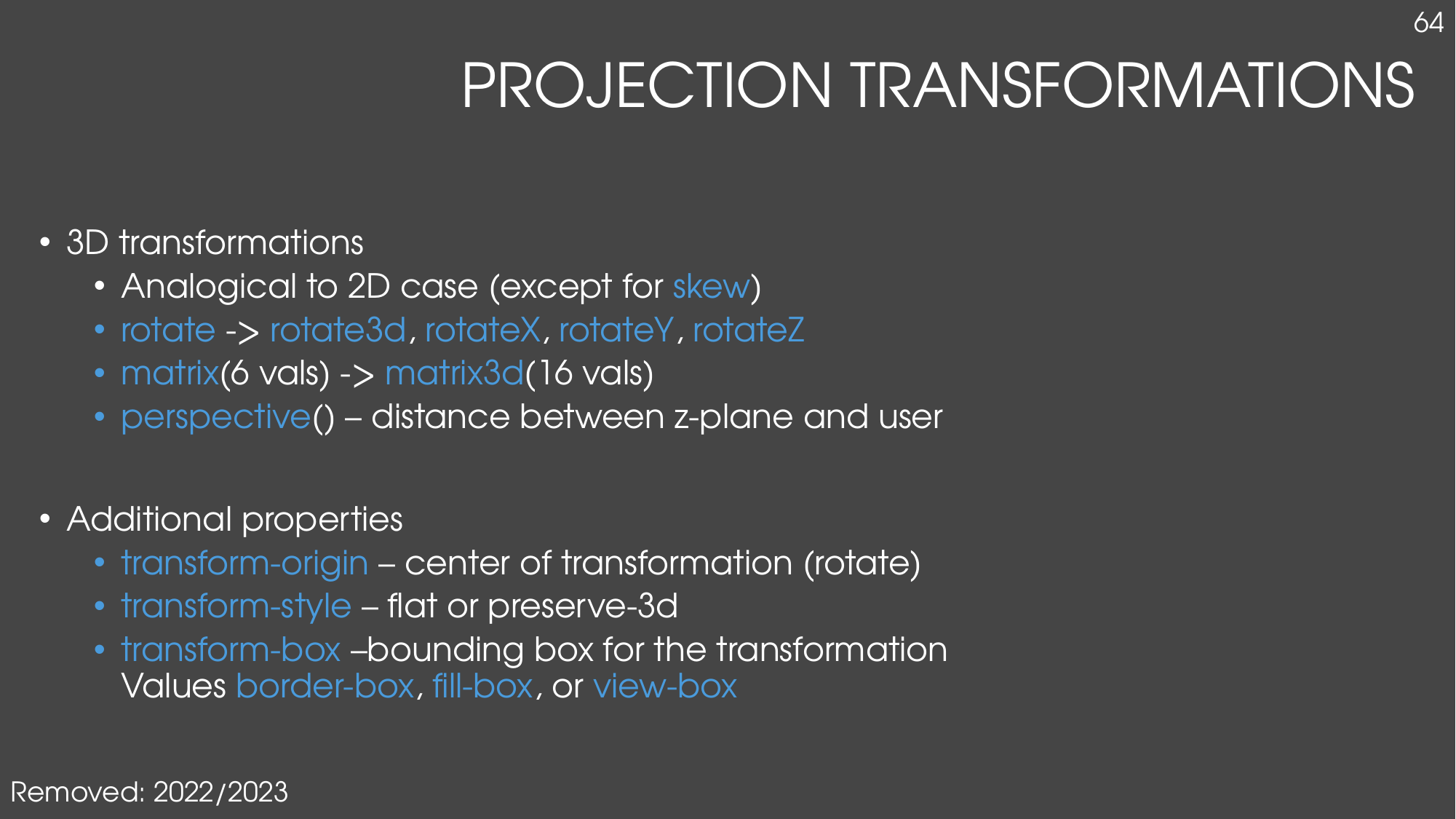

64
# Projection Transformations
3D transformations
Analogical to 2D case (except for skew)
rotate -> rotate3d, rotateX, rotateY, rotateZ
matrix(6 vals) -> matrix3d(16 vals)
perspective() – distance between z-plane and user

Additional properties
transform-origin – center of transformation (rotate)
transform-style – flat or preserve-3d
transform-box –bounding box for the transformation
Values border-box, fill-box, or view-box

Removed: 2022/2023